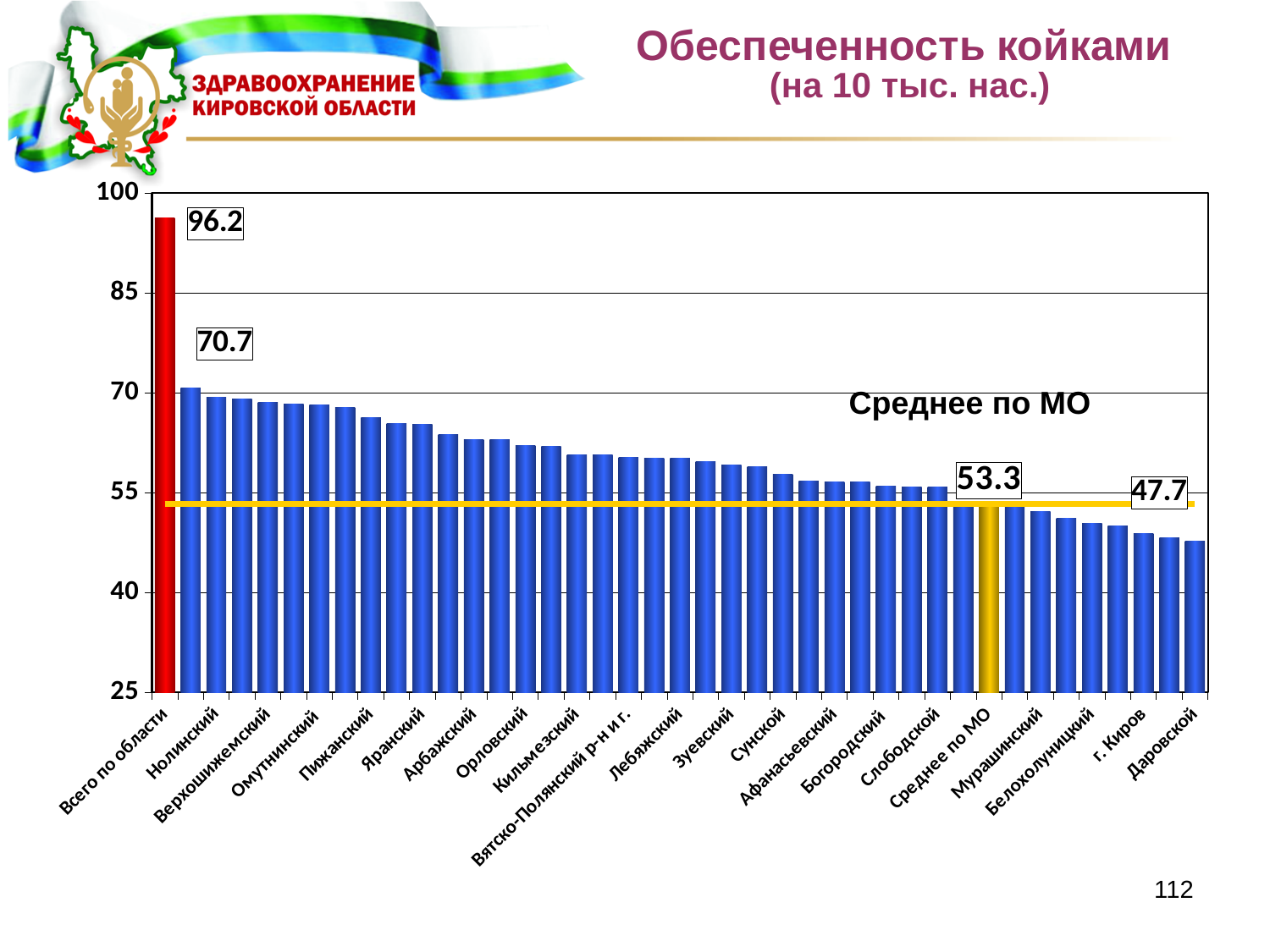

# Обеспеченность койками (на 10 тыс. нас.)

### Chart

| Category |  |  |
|---|---|---|
| Всего по области | 96.2 | 53.3 |
| Уржумский | 70.7 | 53.3 |
| Нолинский | 69.3 | 53.3 |
| Опаринский | 69.0 | 53.3 |
| Верхошижемский | 68.5 | 53.3 |
| Нагорский | 68.3 | 53.3 |
| Омутнинский  | 68.1 | 53.3 |
| Немский | 67.8 | 53.3 |
| Пижанский | 66.2 | 53.3 |
| Котельничский | 65.4 | 53.3 |
| Яранский | 65.3 | 53.3 |
| Кикнурский | 63.7 | 53.3 |
| Арбажский | 63.0 | 53.3 |
| Тужинский | 62.9 | 53.3 |
| Орловский | 62.1 | 53.3 |
| Малмыжский | 62.0 | 53.3 |
| Кильмезский | 60.7 | 53.3 |
| Фаленский | 60.7 | 53.3 |
| Вятско-Полянский р-н и г. | 60.3 | 53.3 |
| Унинский | 60.2 | 53.3 |
| Лебяжский | 60.1 | 53.3 |
| Куменский | 59.7 | 53.3 |
| Зуевский | 59.1 | 53.3 |
| Санчурский  | 58.9 | 53.3 |
| Сунской | 57.7 | 53.3 |
| Свечинский | 56.7 | 53.3 |
| Афанасьевский | 56.6 | 53.3 |
| Советский | 56.6 | 53.3 |
| Богородский  | 56.0 | 53.3 |
| Юрьянский  | 55.8 | 53.3 |
| Слободской | 55.8 | 53.3 |
| Подосиновский | 53.7 | 53.3 |
| Среднее по МО | 53.3 | 53.3 |
| Оричевский | 53.0 | 53.3 |
| Мурашинский | 52.2 | 53.3 |
| Лузский | 51.1 | 53.3 |
| Белохолуницкий | 50.4 | 53.3 |
| Шабалинский  | 50.0 | 53.3 |
| г. Киров | 48.8 | 53.3 |
| Верхнекамский | 48.2 | 53.3 |
| Даровской | 47.7 | 53.3 |
Среднее по МО
112